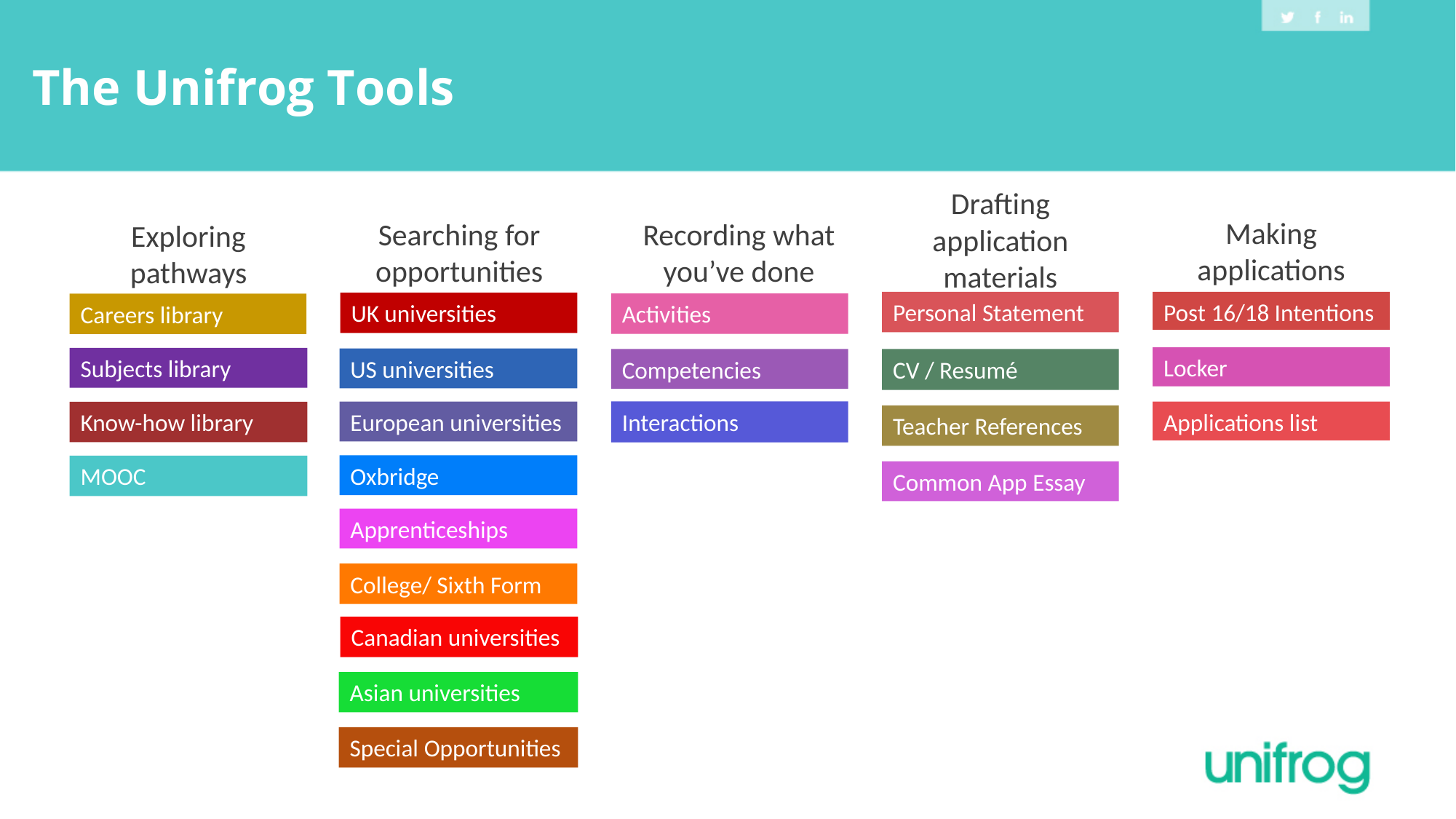

The Unifrog Tools

Drafting application materials
Personal Statement
CV / Resumé
Teacher References
Common App Essay
Making applications
Post 16/18 Intentions
Locker
Applications list
Searching for
opportunities
UK universities
US universities
European universities
Oxbridge
Apprenticeships
College/ Sixth Form
Canadian universities
Recording what you’ve done
Activities
Competencies
Interactions
Exploring pathways
Careers library
Subjects library
Know-how library
MOOC
Asian universities
Special Opportunities